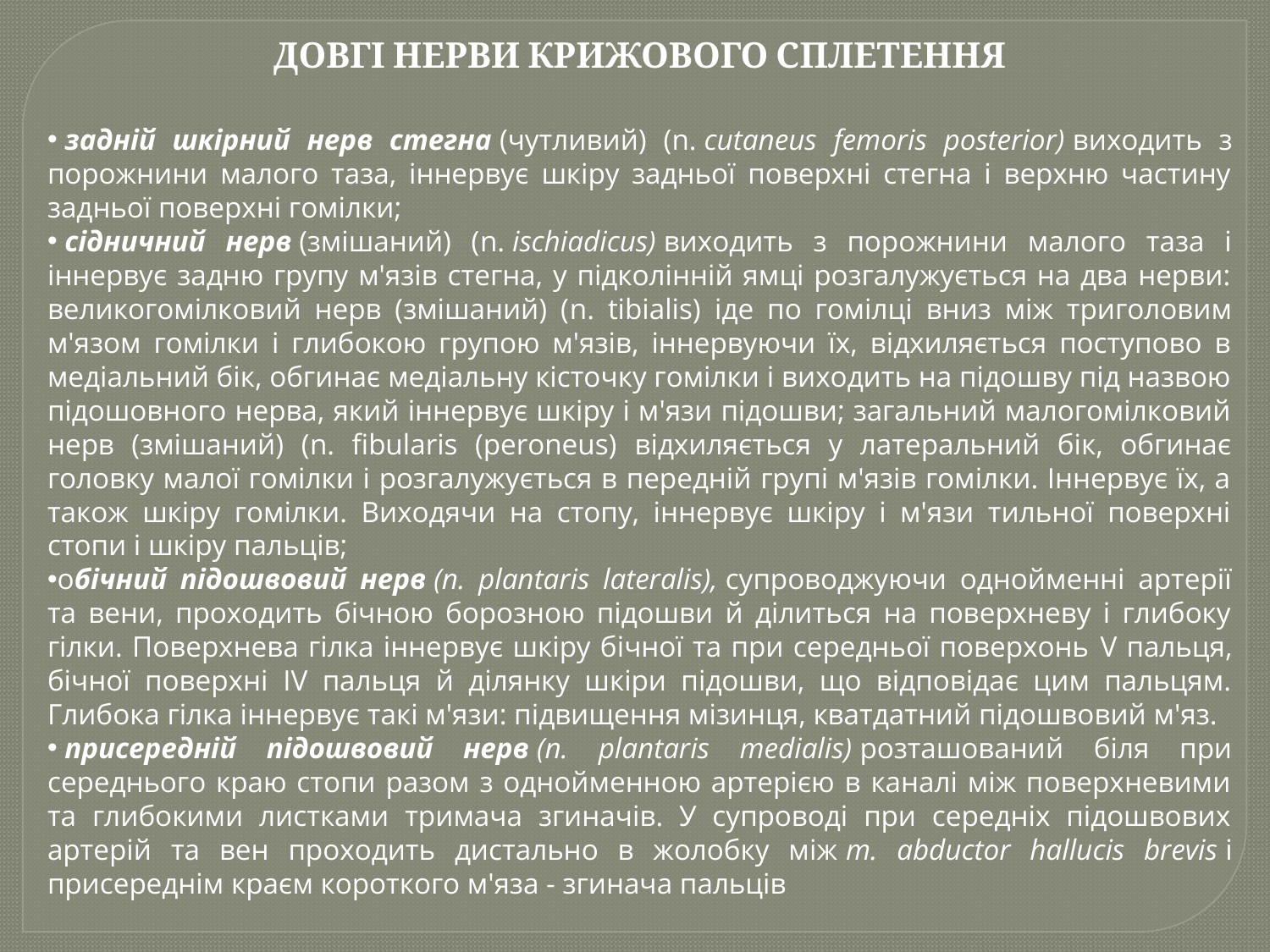

ДОВГІ НЕРВИ КРИЖОВОГО СПЛЕТЕННЯ
 задній шкірний нерв стегна (чутливий) (n. cutaneus femoris posterior) виходить з порожнини малого таза, іннервує шкіру задньої поверхні стегна і верхню частину задньої поверхні гомілки;
 сідничний нерв (змішаний) (n. ischiadicus) виходить з порожнини малого таза і іннервує задню групу м'язів стегна, у підколінній ямці розгалужується на два нерви: великогомілковий нерв (змішаний) (n. tibialis) іде по гомілці вниз між триголовим м'язом гомілки і глибокою групою м'язів, іннервуючи їх, відхиляється поступово в медіальний бік, обгинає медіальну кісточку гомілки і виходить на підошву під назвою підошовного нерва, який іннервує шкіру і м'язи підошви; загальний малогомілковий нерв (змішаний) (n. fibularis (peroneus) відхиляється у латеральний бік, обгинає головку малої гомілки і розгалужується в передній групі м'язів гомілки. Іннервує їх, а також шкіру гомілки. Виходячи на стопу, іннервує шкіру і м'язи тильної поверхні стопи і шкіру пальців;
oбічний підошвовий нерв (n. plantaris lateralis), супроводжуючи однойменні артерії та вени, проходить бічною борозною підошви й ділиться на поверхневу і глибоку гілки. Поверхнева гілка іннервує шкіру бічної та при середньої поверхонь V пальця, бічної поверхні IV пальця й ділянку шкіри підошви, що відповідає цим пальцям. Глибока гілка іннервує такі м'язи: підвищення мізинця, кватдатний підошвовий м'яз.
 присередній підошвовий нерв (n. plantaris medialis) розташований біля при середнього краю стопи разом з однойменною артерією в каналі між поверхневими та глибокими листками тримача згиначів. У супроводі при середніх підошвових артерій та вен проходить дистально в жолобку між m. abductor hallucis brevis і присереднім краєм короткого м'яза - згинача пальців